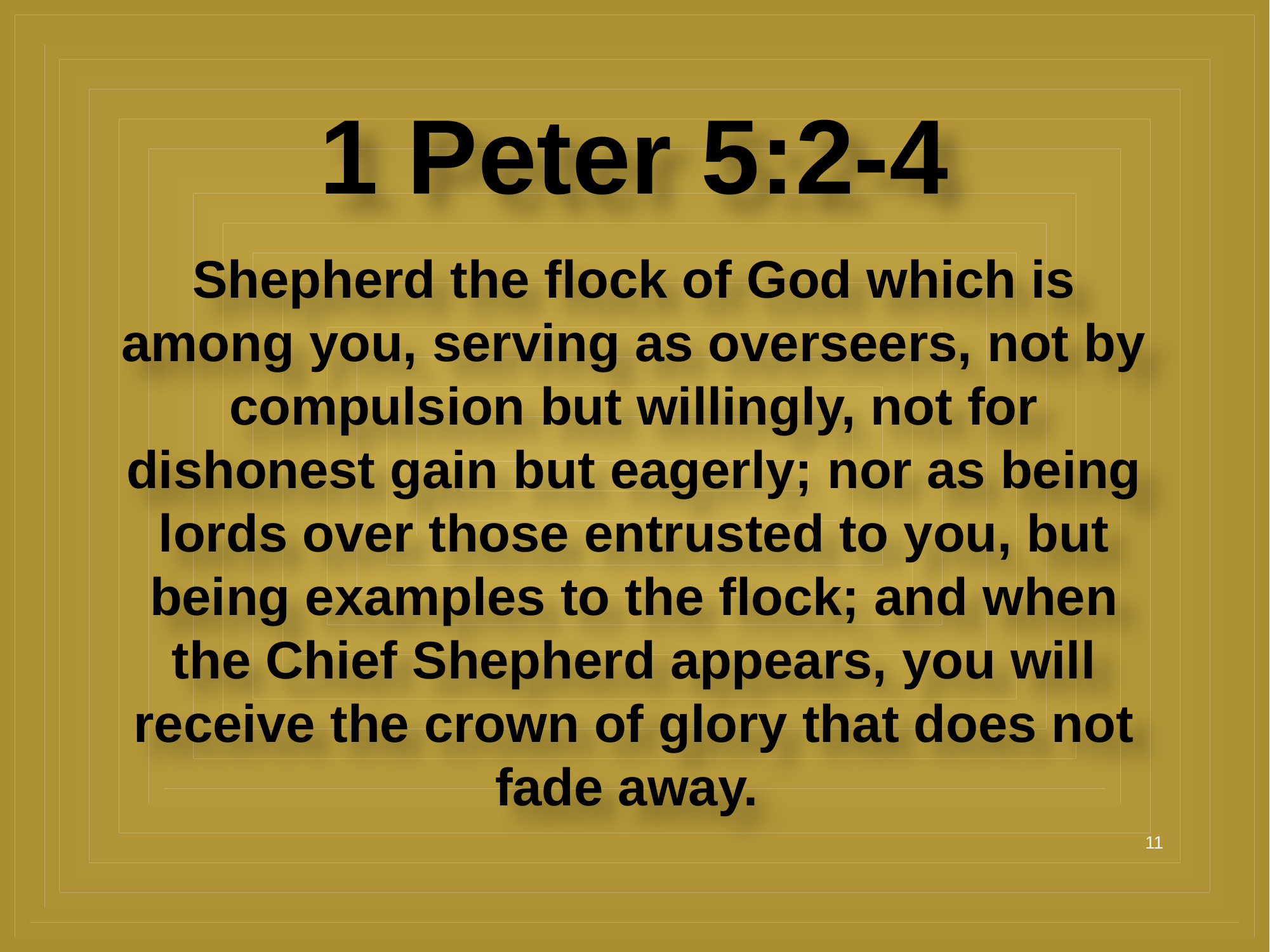

1 Peter 5:2-4
Shepherd the flock of God which is among you, serving as overseers, not by compulsion but willingly, not for dishonest gain but eagerly; nor as being lords over those entrusted to you, but being examples to the flock; and when the Chief Shepherd appears, you will receive the crown of glory that does not fade away.
11